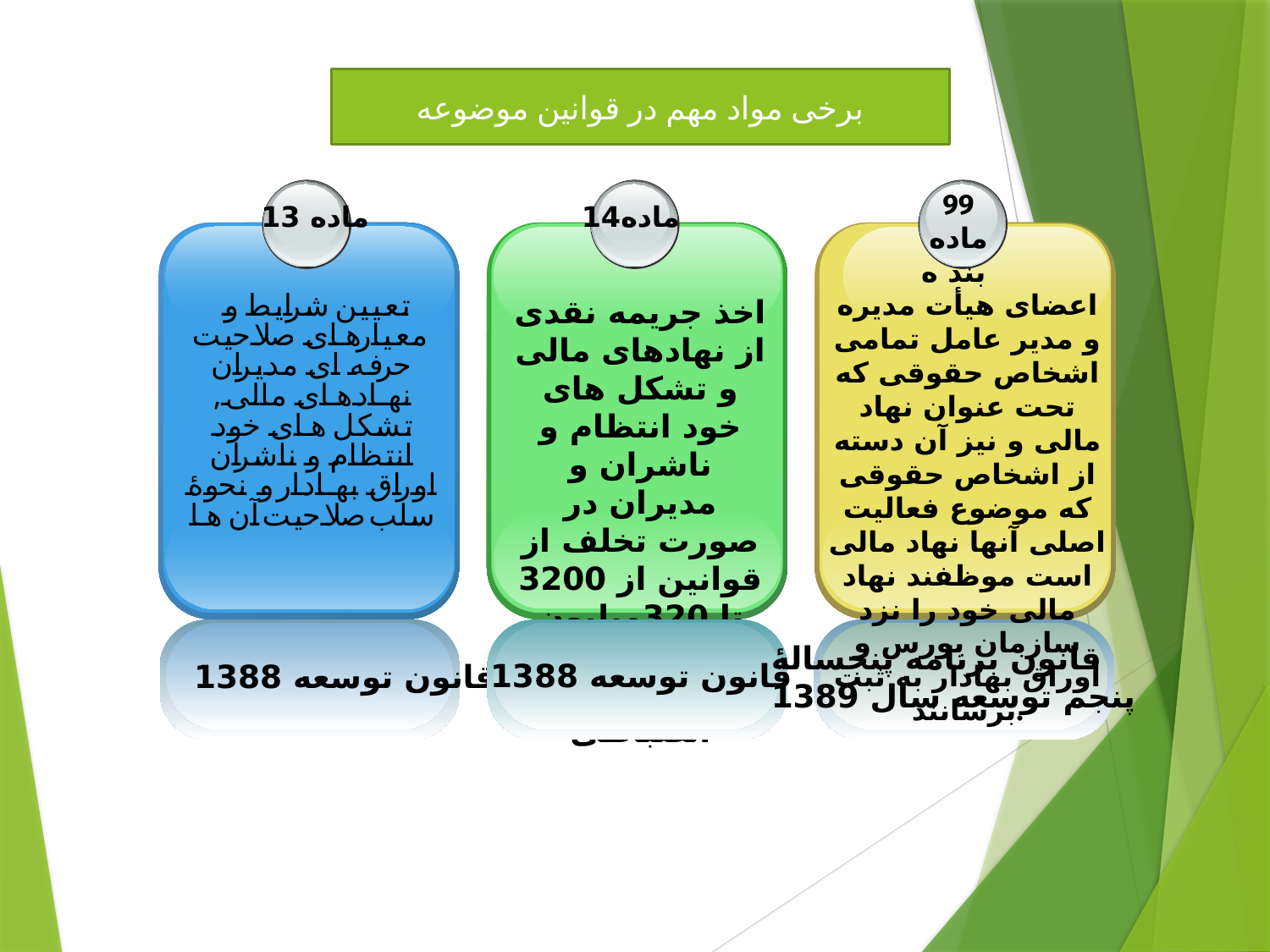

برخی مواد مهم در قوانین موضوعه

ماده 13

 تعیین شرایط و معیارهای صلاحیت حرفه ای مدیران نهادهای مالی, تشکل های خود انتظام و ناشران اوراق بهادار و نحوۀ سلب صلاحیت آن ها

قانون توسعه 1388

ماده14

اخذ جریمه نقدی از نهادهای مالی و تشکل های خود انتظام و ناشران و مدیران در صورت تخلف از قوانین از 3200 تا 320میلیون تومان علاوه بر اقدامات انضباطی

قانون توسعه 1388

99 ماده
بند ه

قانون برنامه پنجسالۀ
پنجم توسعه سال 1389
اعضای هیأت مدیره و مدیر عامل تمامی اشخاص حقوقی که تحت عنوان نهاد مالی و نیز آن دسته از اشخاص حقوقی که موضوع فعالیت اصلی آنها نهاد مالی است موظفند نهاد مالی خود را نزد سازمان بورس و اوراق بهادار به ثبت برسانند.